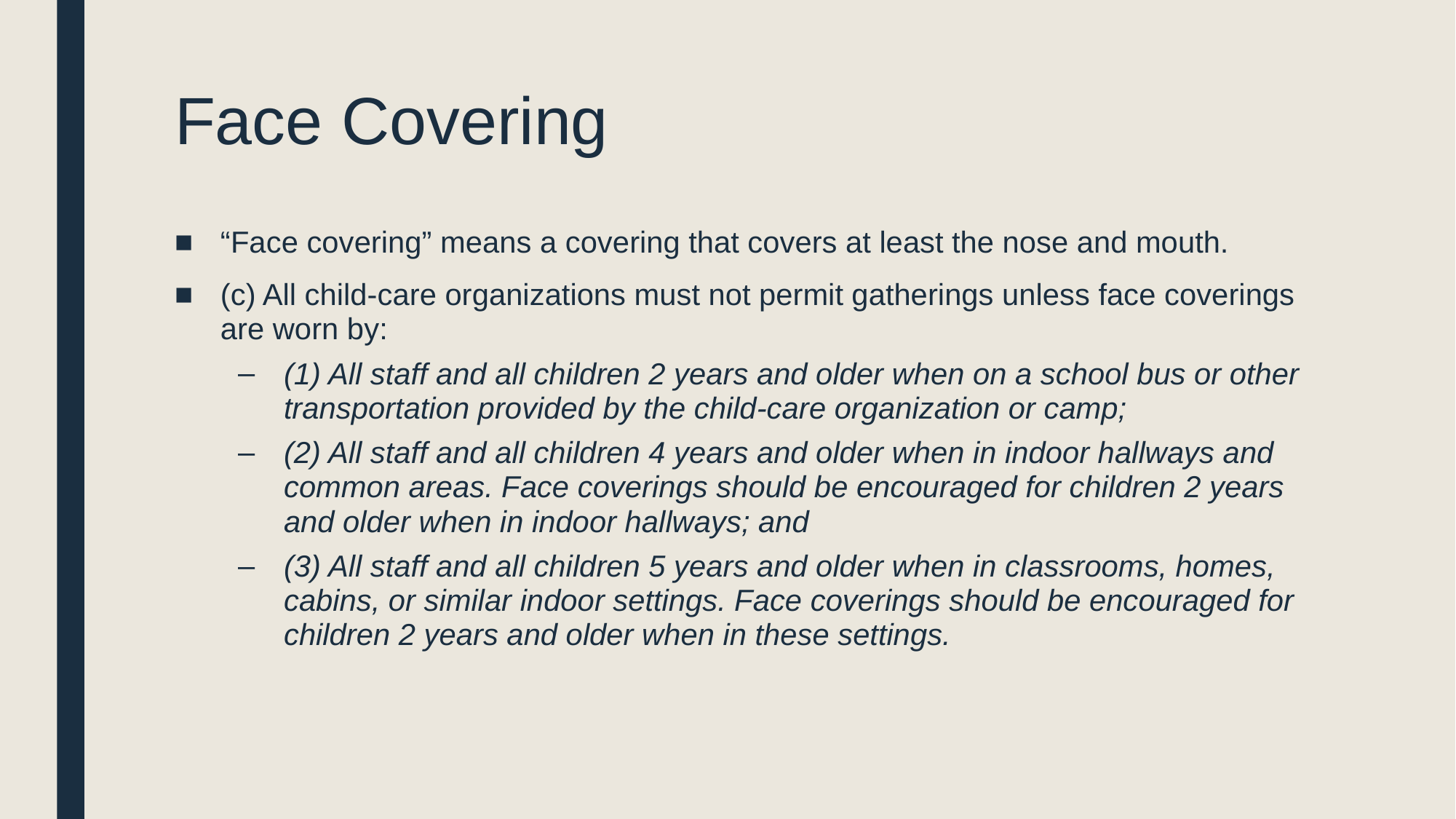

# Face Covering
“Face covering” means a covering that covers at least the nose and mouth.
(c) All child-care organizations must not permit gatherings unless face coverings are worn by:
(1) All staff and all children 2 years and older when on a school bus or other transportation provided by the child-care organization or camp;
(2) All staff and all children 4 years and older when in indoor hallways and common areas. Face coverings should be encouraged for children 2 years and older when in indoor hallways; and
(3) All staff and all children 5 years and older when in classrooms, homes, cabins, or similar indoor settings. Face coverings should be encouraged for children 2 years and older when in these settings.